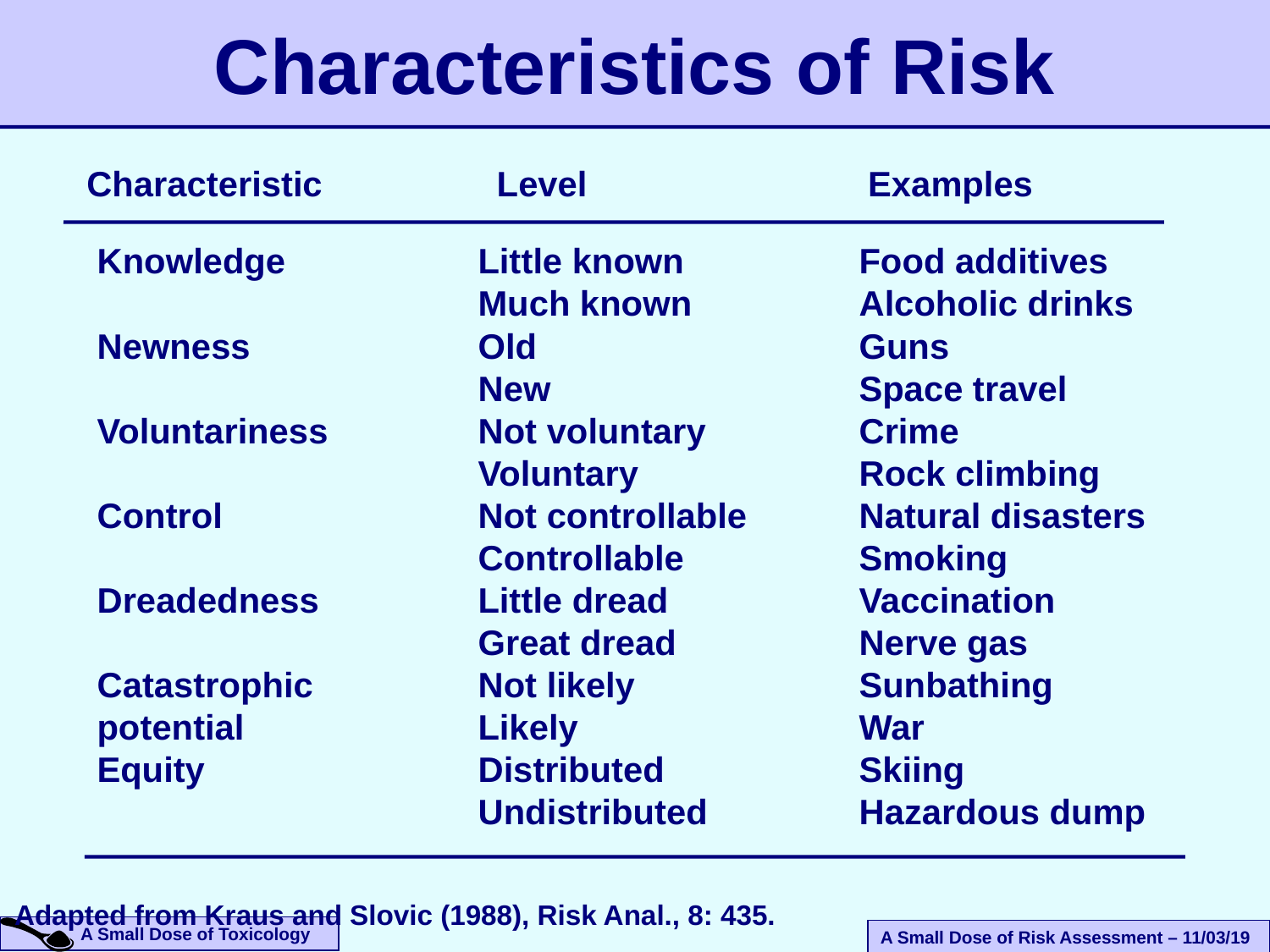

# Characteristics of Risk
Characteristic		   Level			  Examples

Knowledge		Little known		Food additives
			Much known		Alcoholic drinks
Newness		Old			Guns
			New			Space travel
Voluntariness		Not voluntary		Crime
			Voluntary		Rock climbing
Control			Not controllable	Natural disasters
			Controllable		Smoking
Dreadedness		Little dread		Vaccination
			Great dread		Nerve gas
Catastrophic		Not likely		Sunbathing
potential		Likely			War
Equity			Distributed		Skiing
			Undistributed		Hazardous dump

Adapted from Kraus and Slovic (1988), Risk Anal., 8: 435.